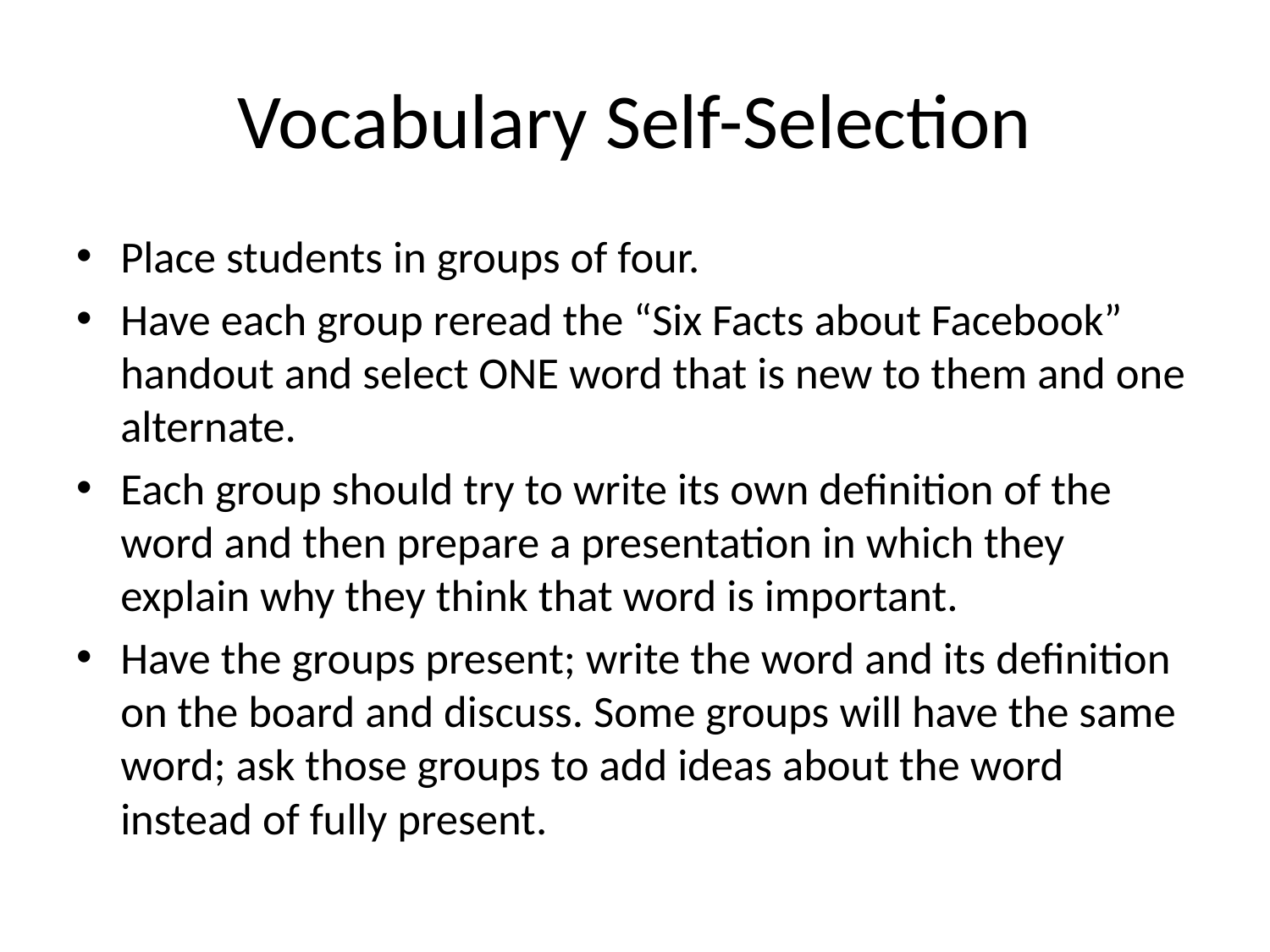

# Vocabulary Self-Selection
Place students in groups of four.
Have each group reread the “Six Facts about Facebook” handout and select ONE word that is new to them and one alternate.
Each group should try to write its own definition of the word and then prepare a presentation in which they explain why they think that word is important.
Have the groups present; write the word and its definition on the board and discuss. Some groups will have the same word; ask those groups to add ideas about the word instead of fully present.